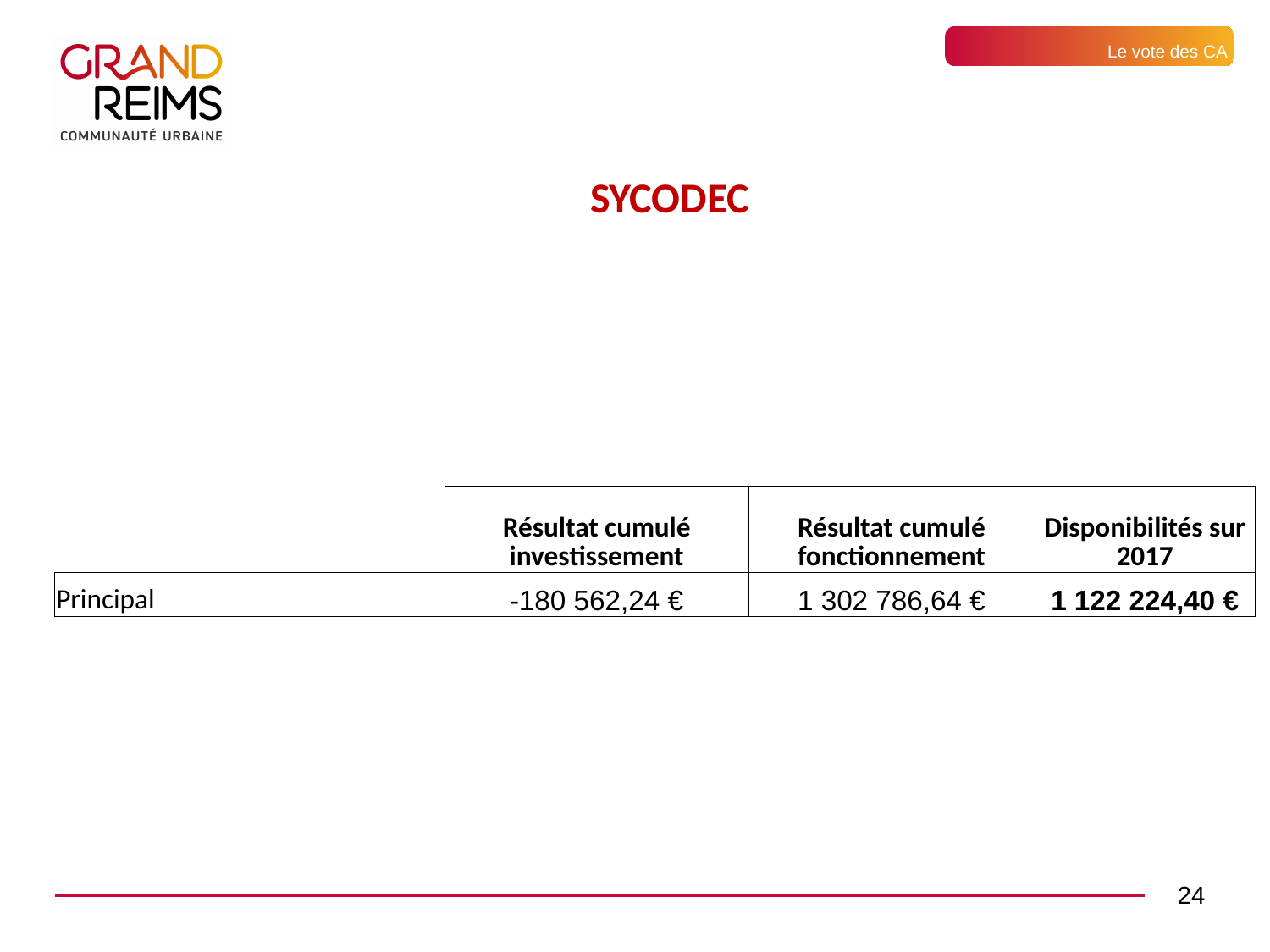

Le vote des CA
sycoDEC

|  | Résultat cumulé investissement | Résultat cumulé fonctionnement | Disponibilités sur 2017 |
| --- | --- | --- | --- |
| Principal | -180 562,24 € | 1 302 786,64 € | 1 122 224,40 € |